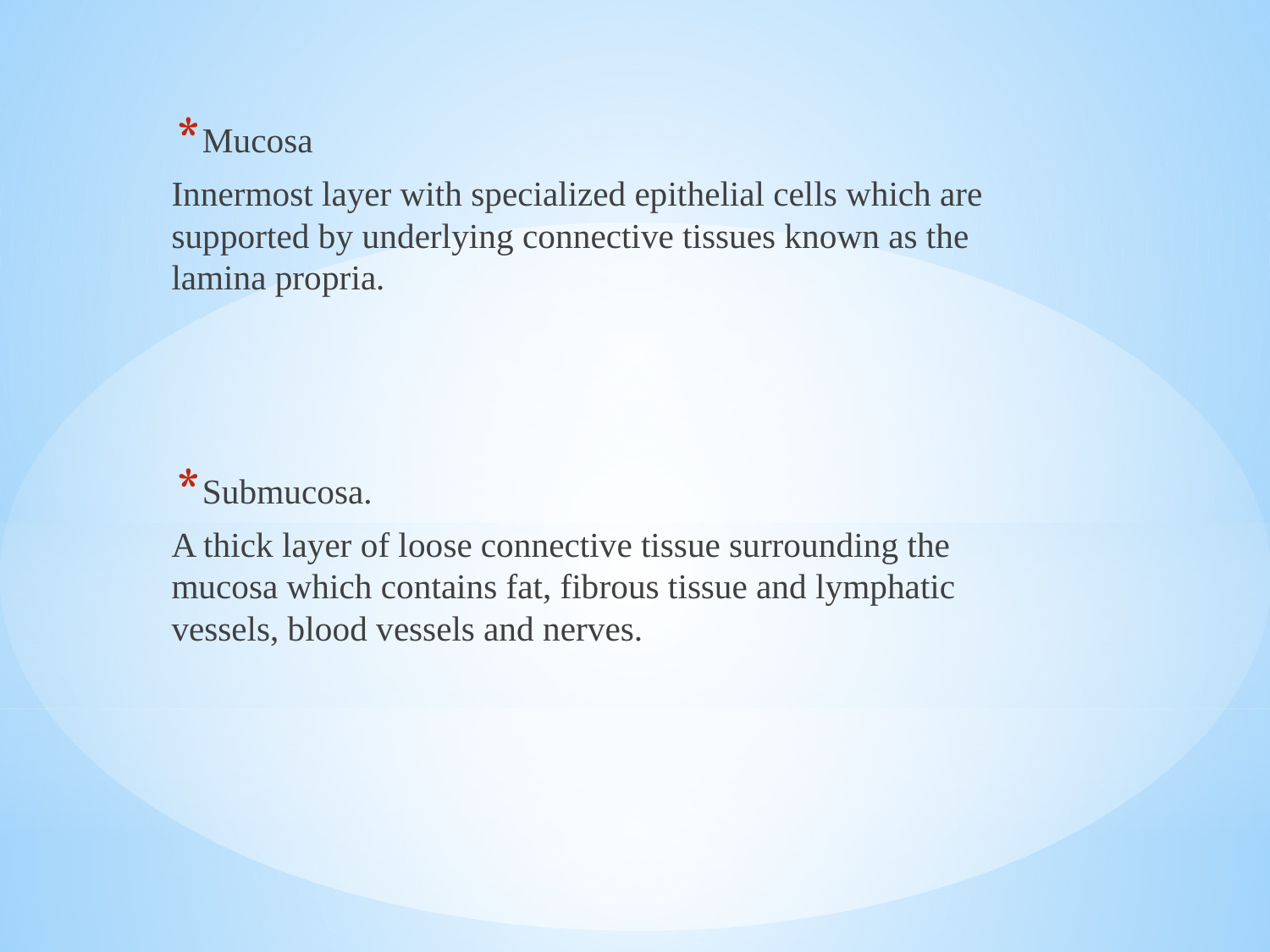

Mucosa
Innermost layer with specialized epithelial cells which are supported by underlying connective tissues known as the lamina propria.

Submucosa.
A thick layer of loose connective tissue surrounding the mucosa which contains fat, fibrous tissue and lymphatic vessels, blood vessels and nerves.

#